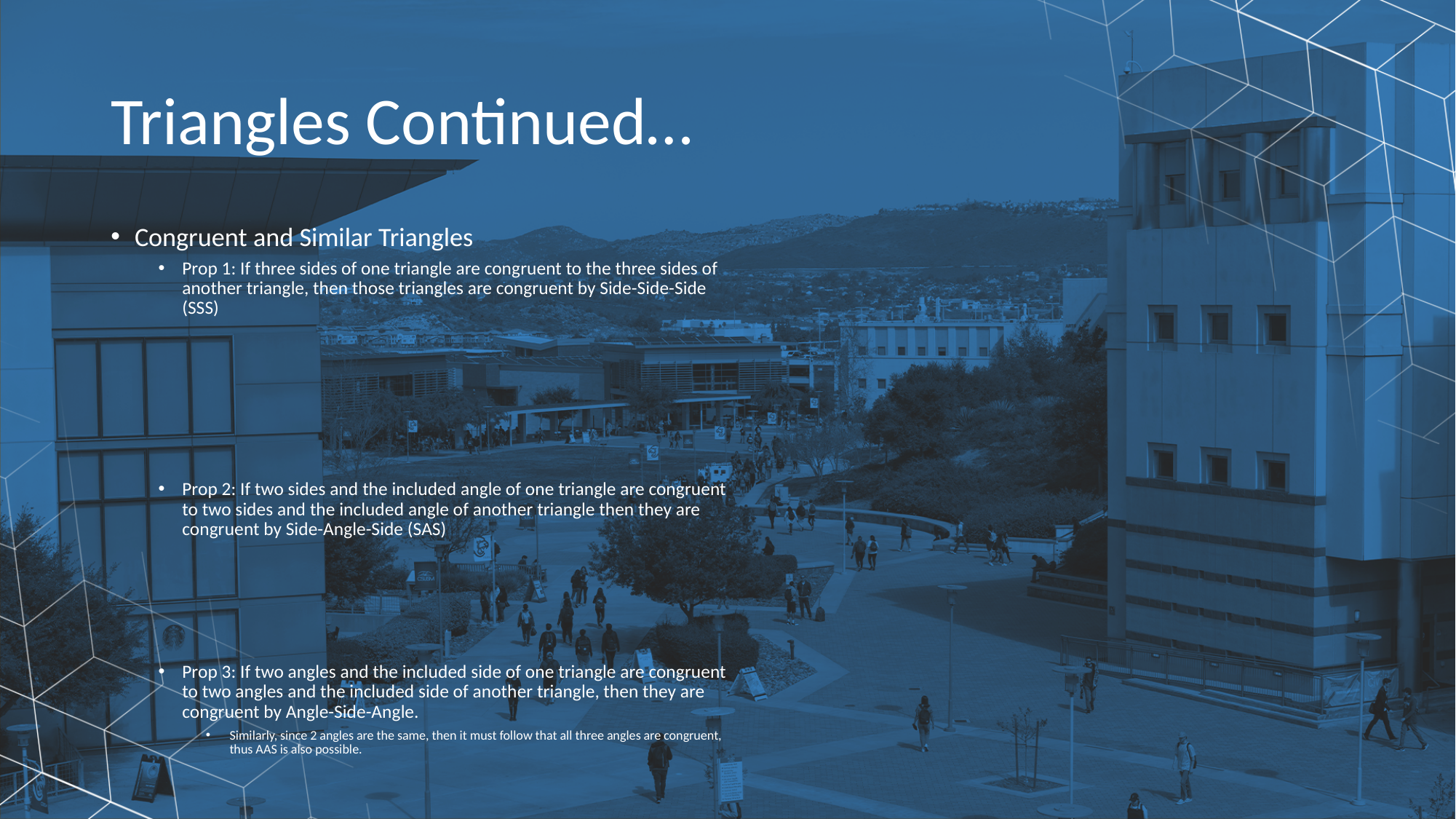

# Triangles Continued…
Congruent and Similar Triangles
Prop 1: If three sides of one triangle are congruent to the three sides of another triangle, then those triangles are congruent by Side-Side-Side (SSS)

Prop 2: If two sides and the included angle of one triangle are congruent to two sides and the included angle of another triangle then they are congruent by Side-Angle-Side (SAS)

Prop 3: If two angles and the included side of one triangle are congruent to two angles and the included side of another triangle, then they are congruent by Angle-Side-Angle.
Similarly, since 2 angles are the same, then it must follow that all three angles are congruent, thus AAS is also possible.